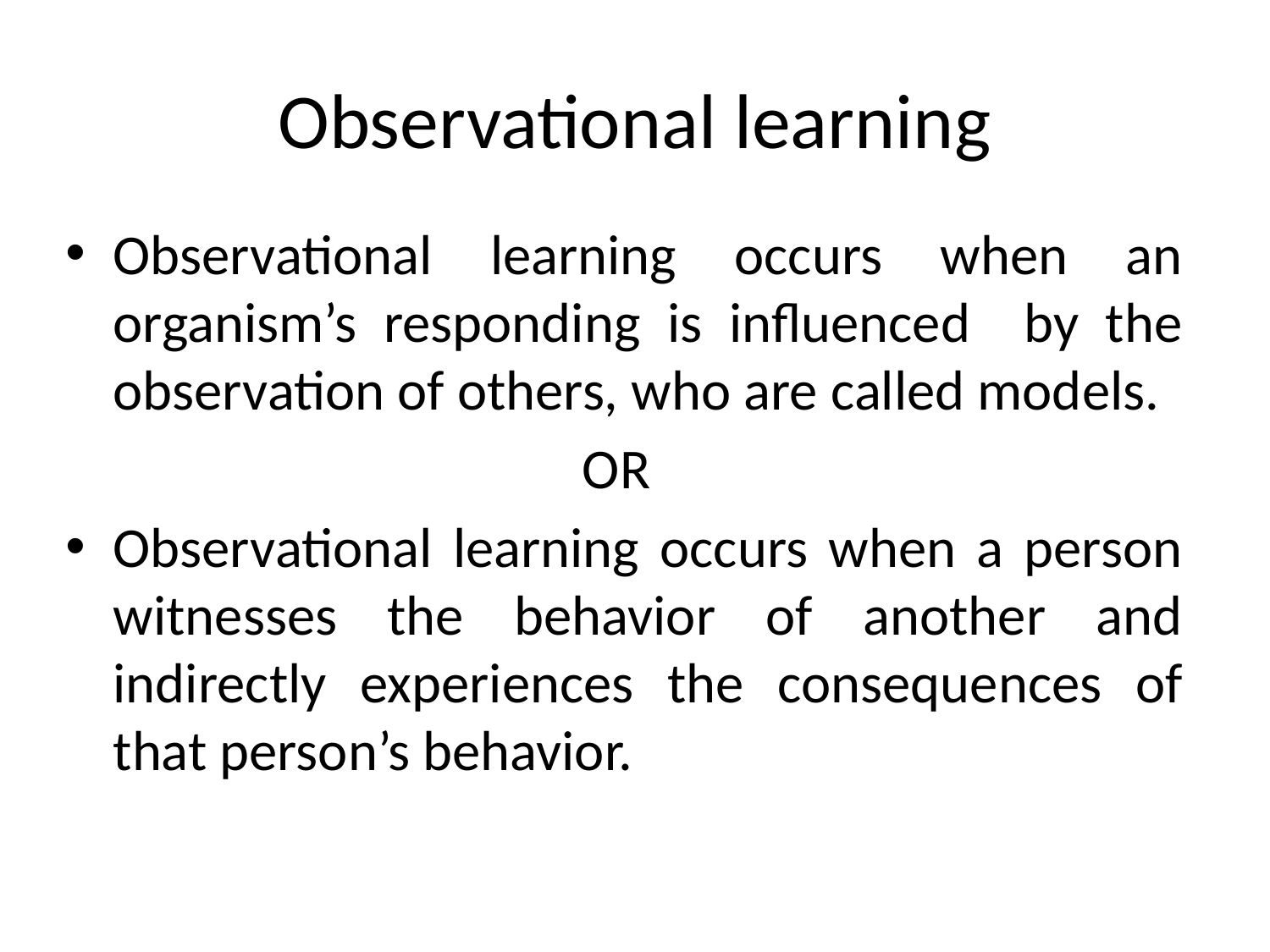

# Observational learning
Observational learning occurs when an organism’s responding is influenced  by the observation of others, who are called models.
				OR
Observational learning occurs when a person witnesses the behavior of another and indirectly experiences the consequences of that person’s behavior.